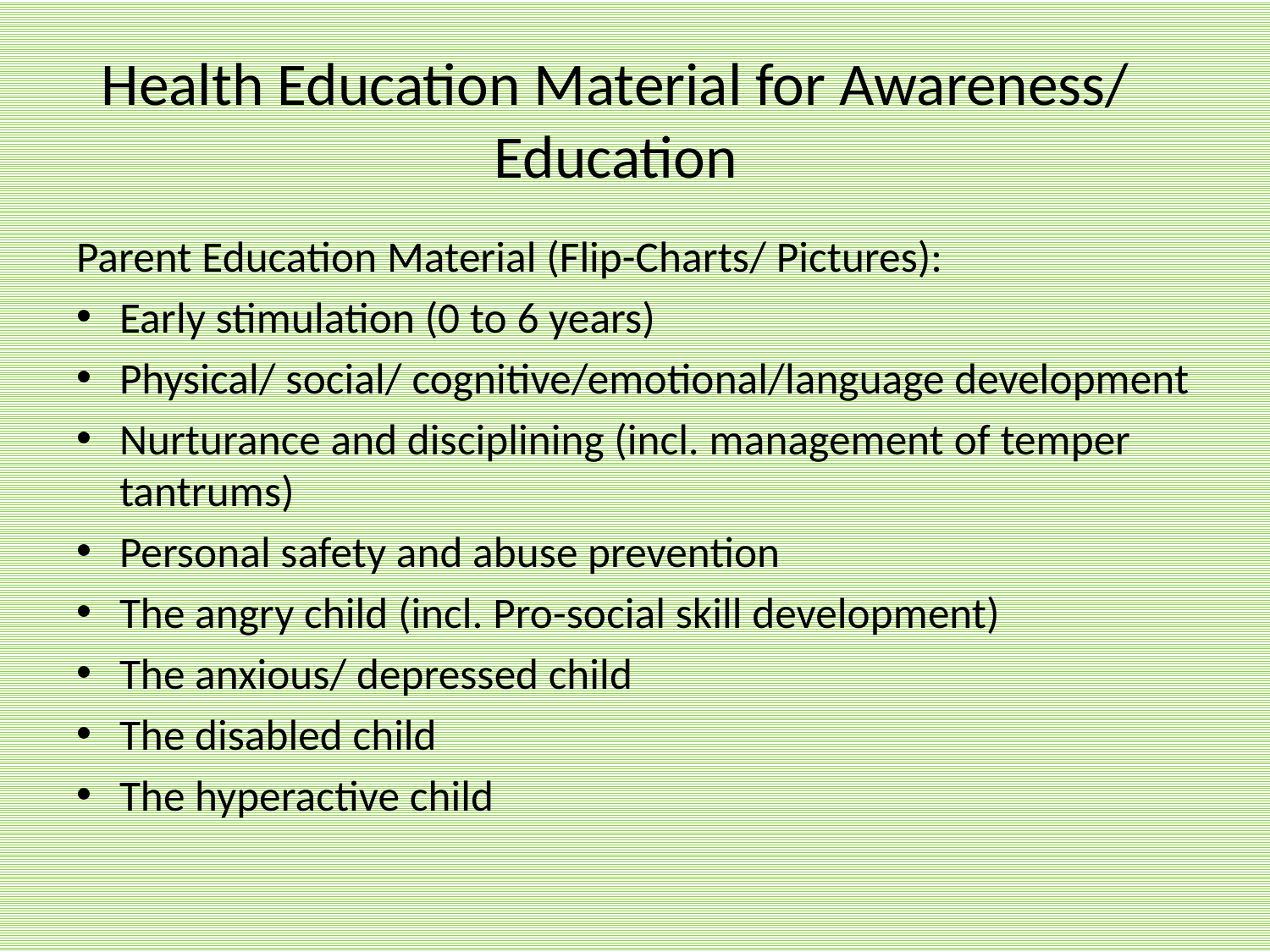

# Health Education Material for Awareness/ Education
Parent Education Material (Flip-Charts/ Pictures):
Early stimulation (0 to 6 years)
Physical/ social/ cognitive/emotional/language development
Nurturance and disciplining (incl. management of temper tantrums)
Personal safety and abuse prevention
The angry child (incl. Pro-social skill development)
The anxious/ depressed child
The disabled child
The hyperactive child